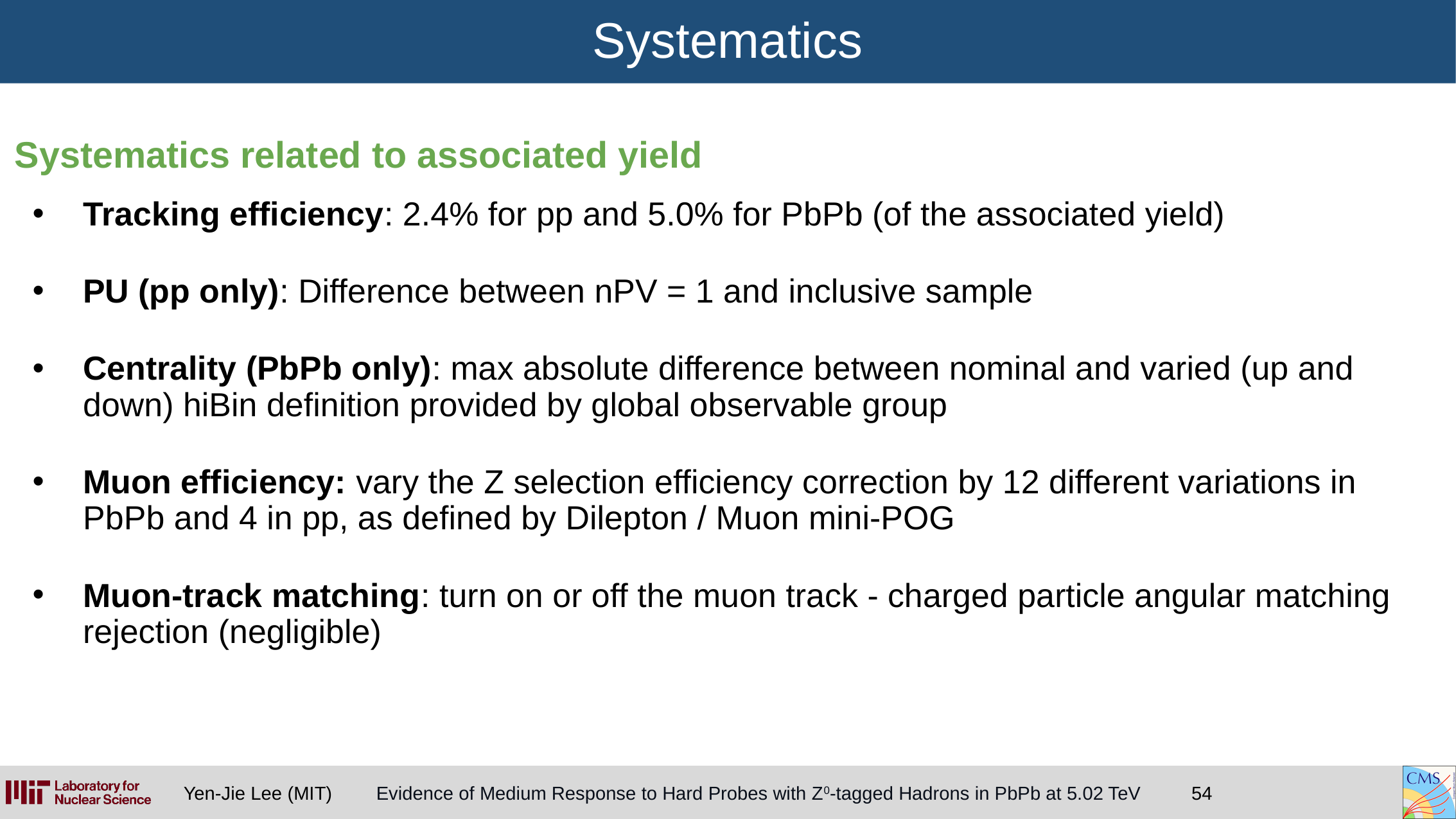

# Systematics
Systematics related to associated yield
Tracking efficiency: 2.4% for pp and 5.0% for PbPb (of the associated yield)
PU (pp only): Difference between nPV = 1 and inclusive sample
Centrality (PbPb only): max absolute difference between nominal and varied (up and down) hiBin definition provided by global observable group
Muon efficiency: vary the Z selection efficiency correction by 12 different variations in PbPb and 4 in pp, as defined by Dilepton / Muon mini-POG
Muon-track matching: turn on or off the muon track - charged particle angular matching rejection (negligible)
54
Evidence of Medium Response to Hard Probes with Z0-tagged Hadrons in PbPb at 5.02 TeV